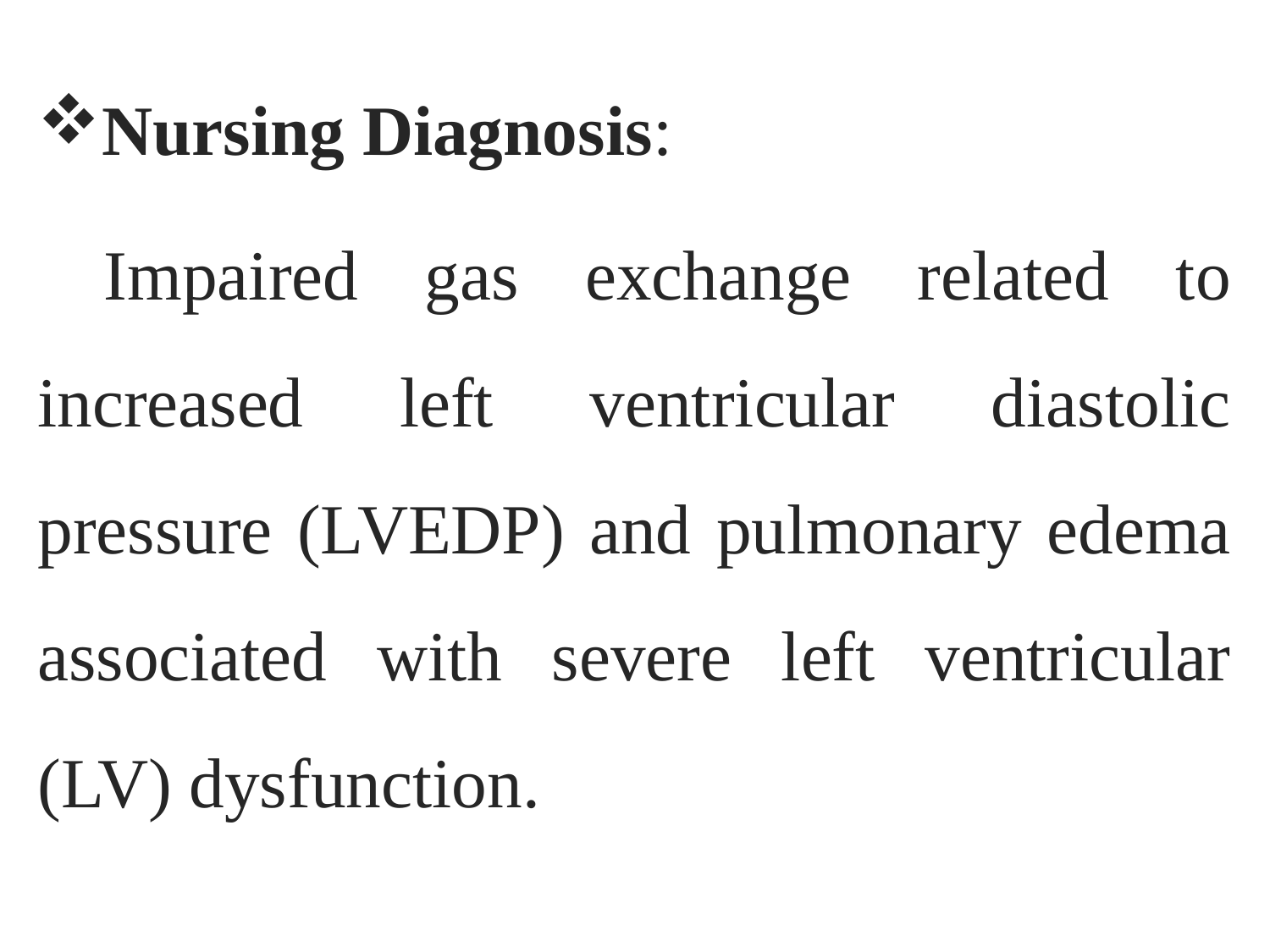

Nursing Diagnosis:
 Impaired gas exchange related to increased left ventricular diastolic pressure (LVEDP) and pulmonary edema associated with severe left ventricular (LV) dysfunction.